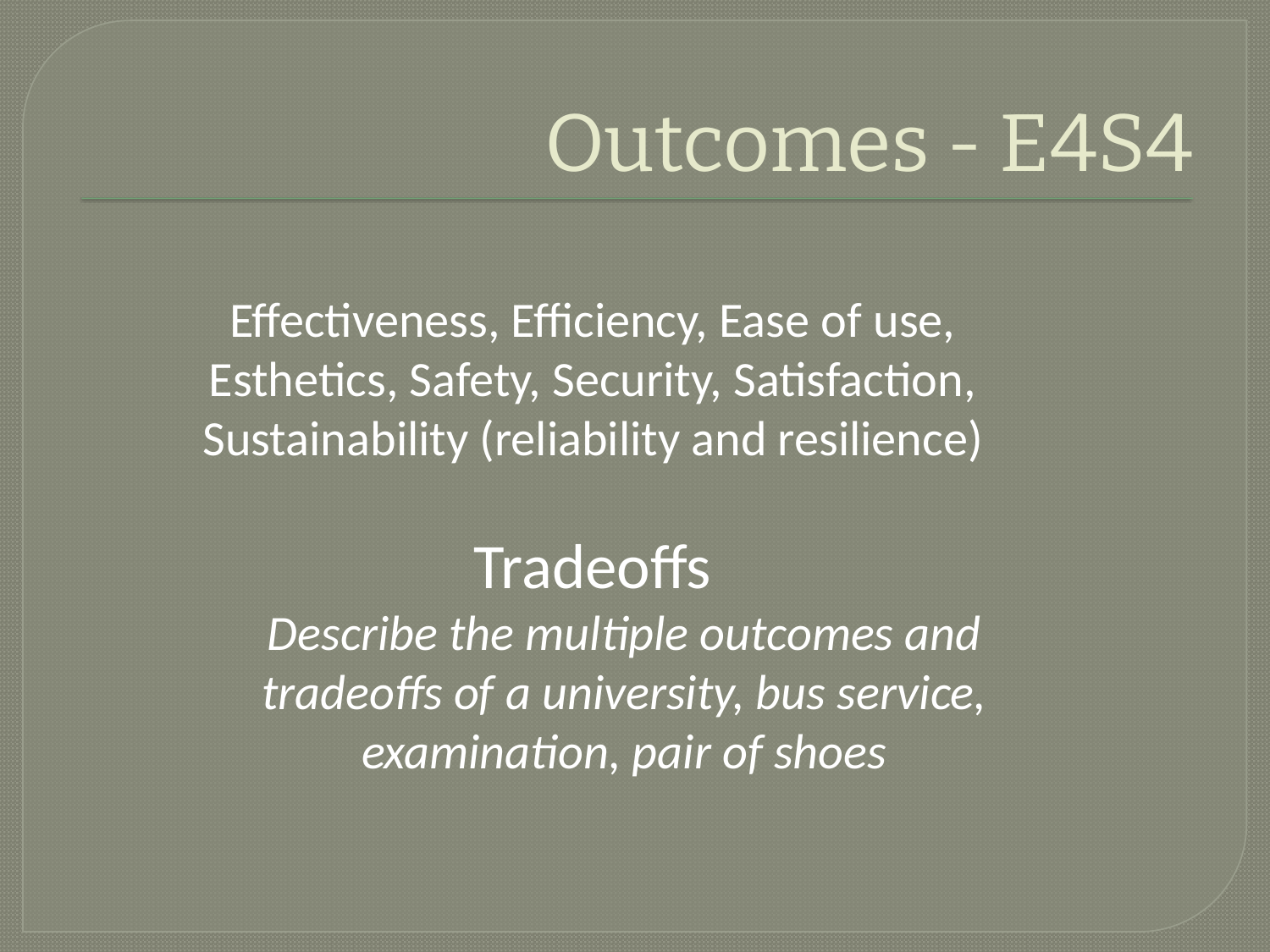

# Outcomes - E4S4
Effectiveness, Efficiency, Ease of use, Esthetics, Safety, Security, Satisfaction, Sustainability (reliability and resilience)

Tradeoffs
Describe the multiple outcomes and tradeoffs of a university, bus service, examination, pair of shoes